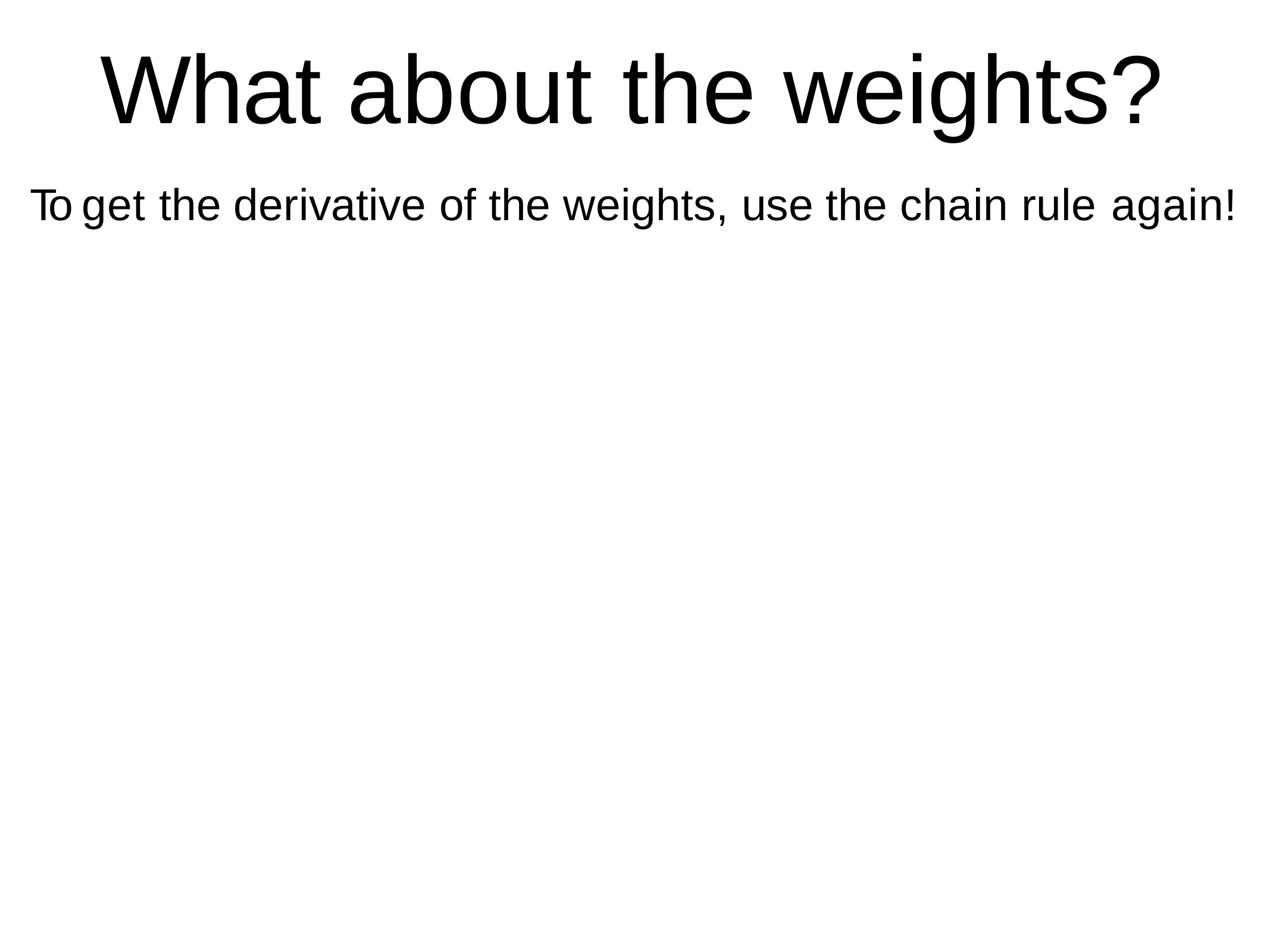

# What about the weights?
To get the derivative of the weights, use the chain rule again!